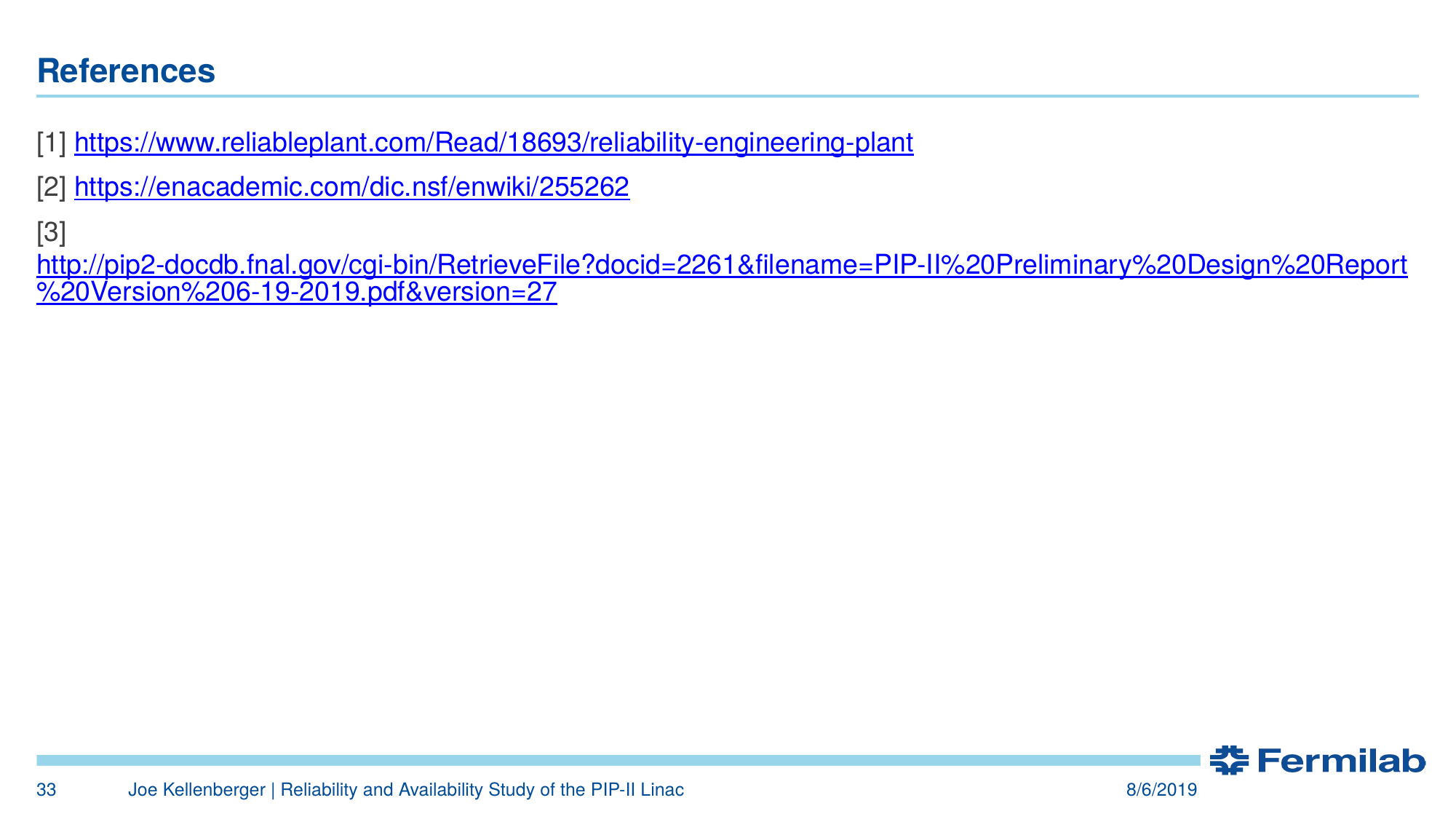

# References
[1] https://www.reliableplant.com/Read/18693/reliability-engineering-plant
[2] https://enacademic.com/dic.nsf/enwiki/255262
[3] http://pip2-docdb.fnal.gov/cgi-bin/RetrieveFile?docid=2261&filename=PIP-II%20Preliminary%20Design%20Report%20Version%206-19-2019.pdf&version=27

33
Joe Kellenberger | Reliability and Availability Study of the PIP-II Linac
8/6/2019